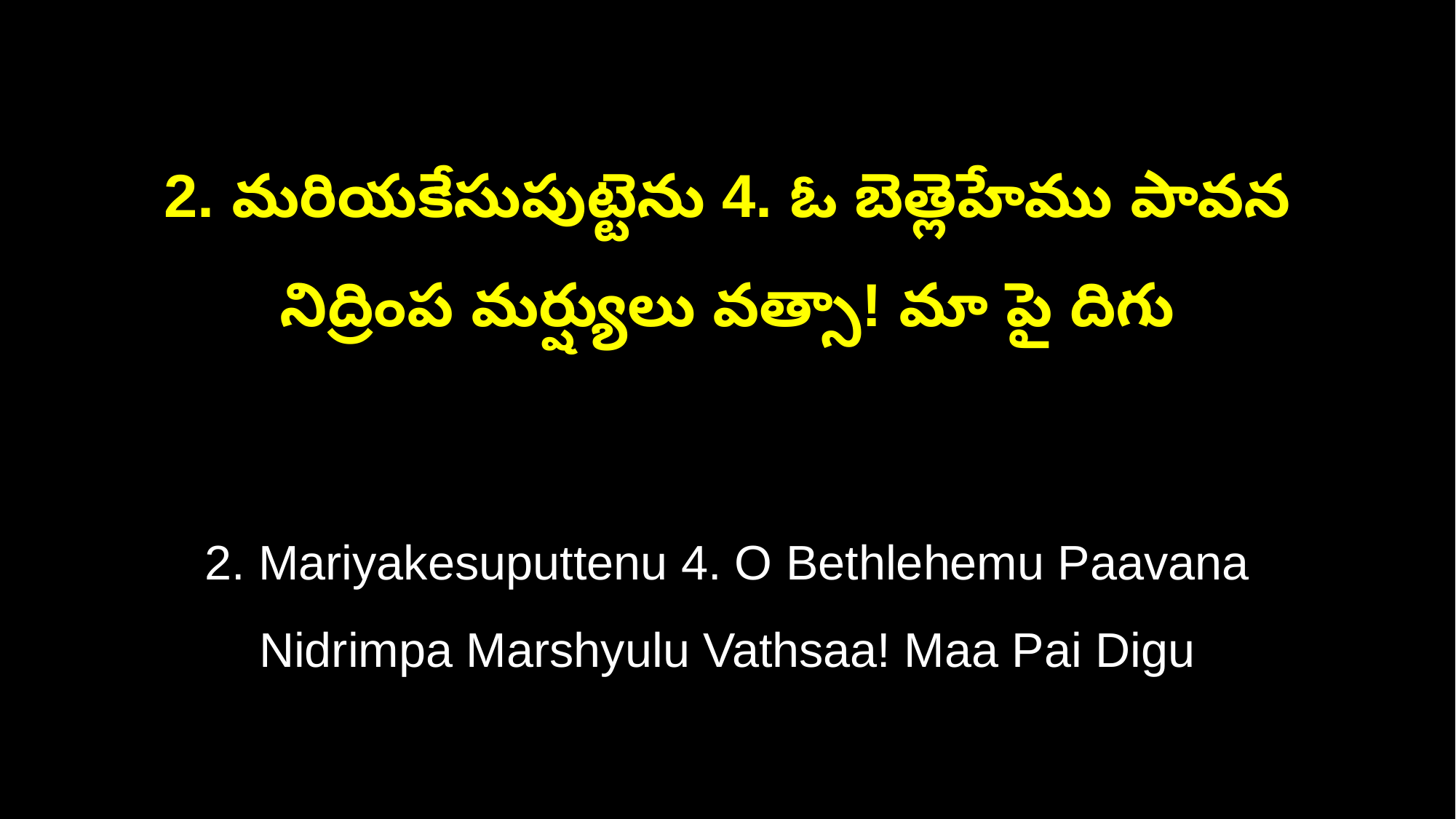

2. మరియకేసుపుట్టెను 4. ఓ బెత్లెహేము పావన
నిద్రింప మర్ష్యులు వత్సా! మా పై దిగు
2. Mariyakesuputtenu 4. O Bethlehemu Paavana
Nidrimpa Marshyulu Vathsaa! Maa Pai Digu